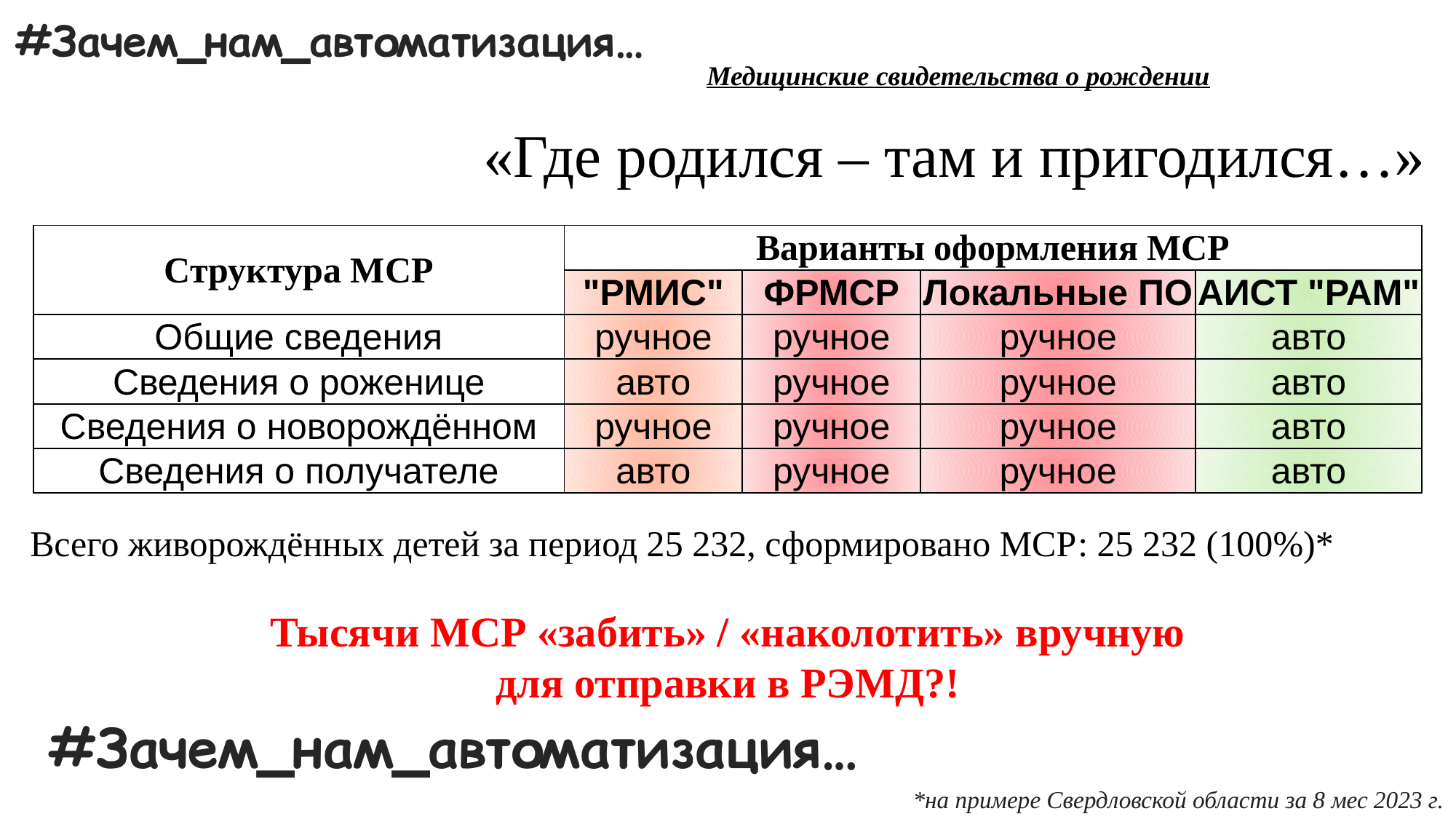

#Зачем_нам_автоматизация…
Медицинские свидетельства о рождении
«Где родился – там и пригодился…»
| Структура МСР | Варианты оформления МСР |  |  |  |
| --- | --- | --- | --- | --- |
| Структура МСР | "РМИС" | ФРМСР | Локальные ПО | АИСТ "РАМ" |
| Общие сведения | ручное | ручное | ручное | авто |
| Сведения о роженице | авто | ручное | ручное | авто |
| Сведения о новорождённом | ручное | ручное | ручное | авто |
| Сведения о получателе | авто | ручное | ручное | авто |
Всего живорождённых детей за период 25 232, сформировано МСР: 25 232 (100%)*
Тысячи МСР «забить» / «наколотить» вручную для отправки в РЭМД?!
#Зачем_нам_автоматизация…
*на примере Свердловской области за 8 мес 2023 г.